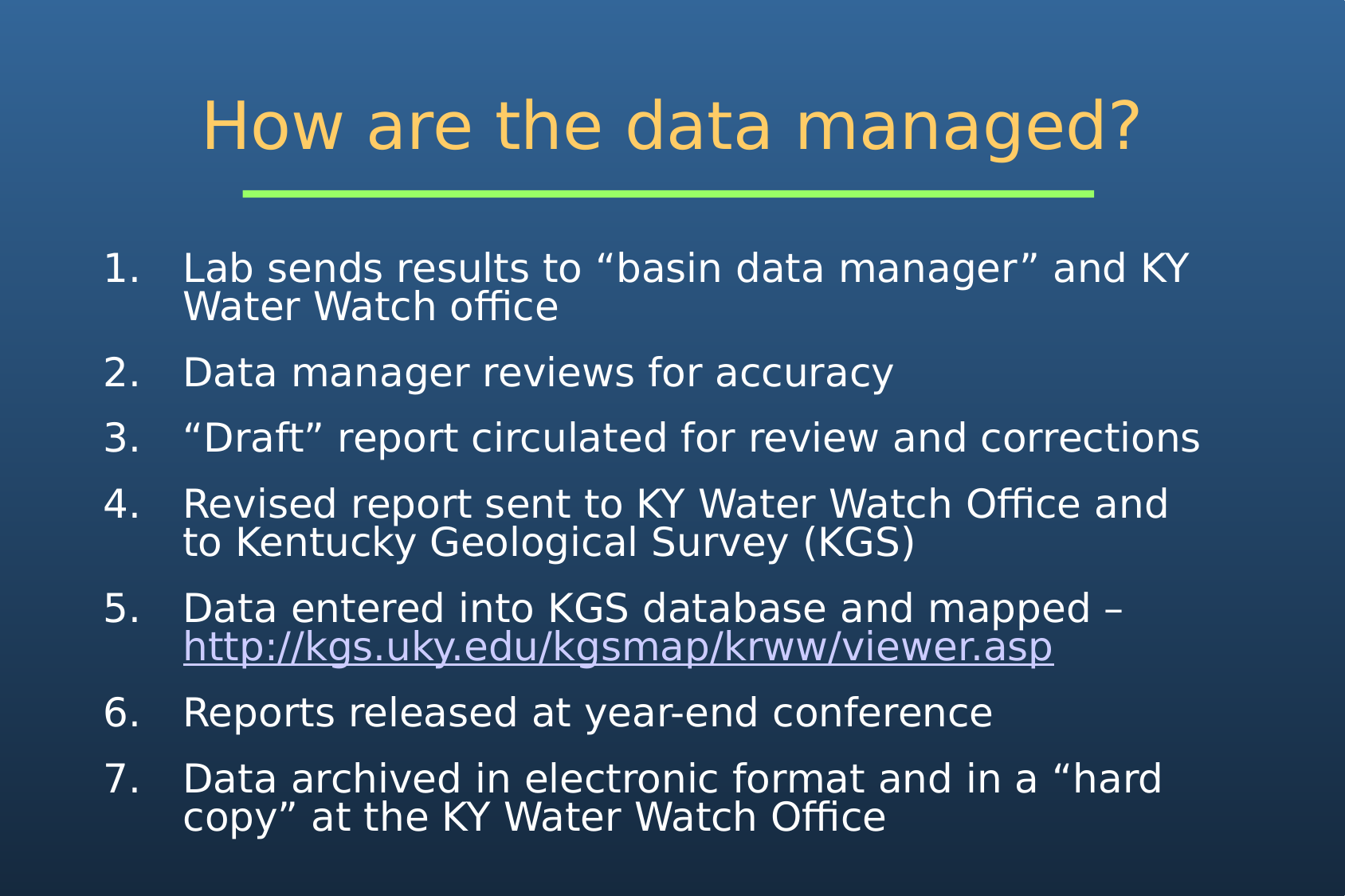

# How are the data managed?

Lab sends results to “basin data manager” and KY Water Watch office
Data manager reviews for accuracy
“Draft” report circulated for review and corrections
Revised report sent to KY Water Watch Office and to Kentucky Geological Survey (KGS)
Data entered into KGS database and mapped – http://kgs.uky.edu/kgsmap/krww/viewer.asp
Reports released at year-end conference
Data archived in electronic format and in a “hard copy” at the KY Water Watch Office